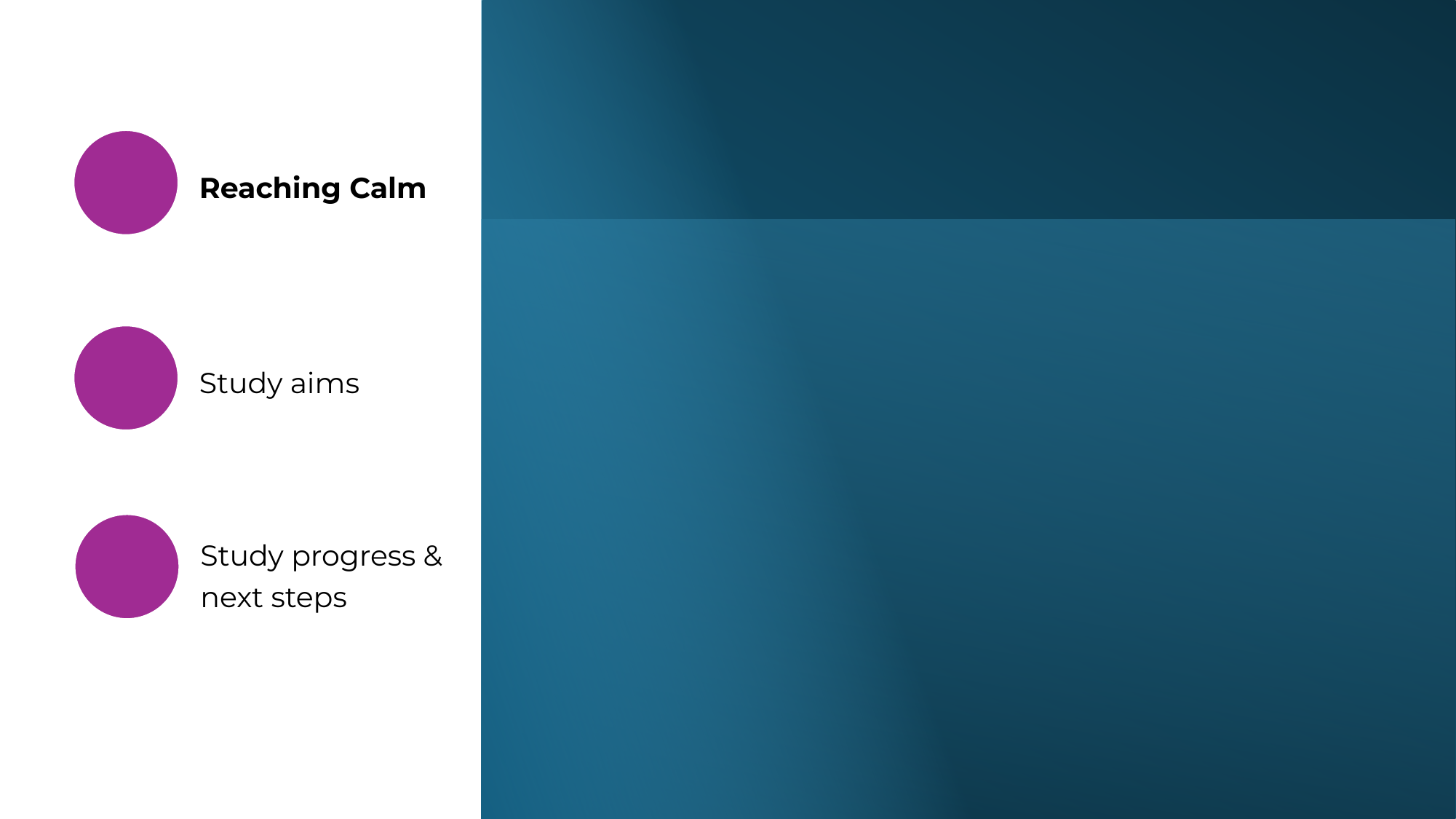

Reaching Calm

Study aims

Study progress &
next steps